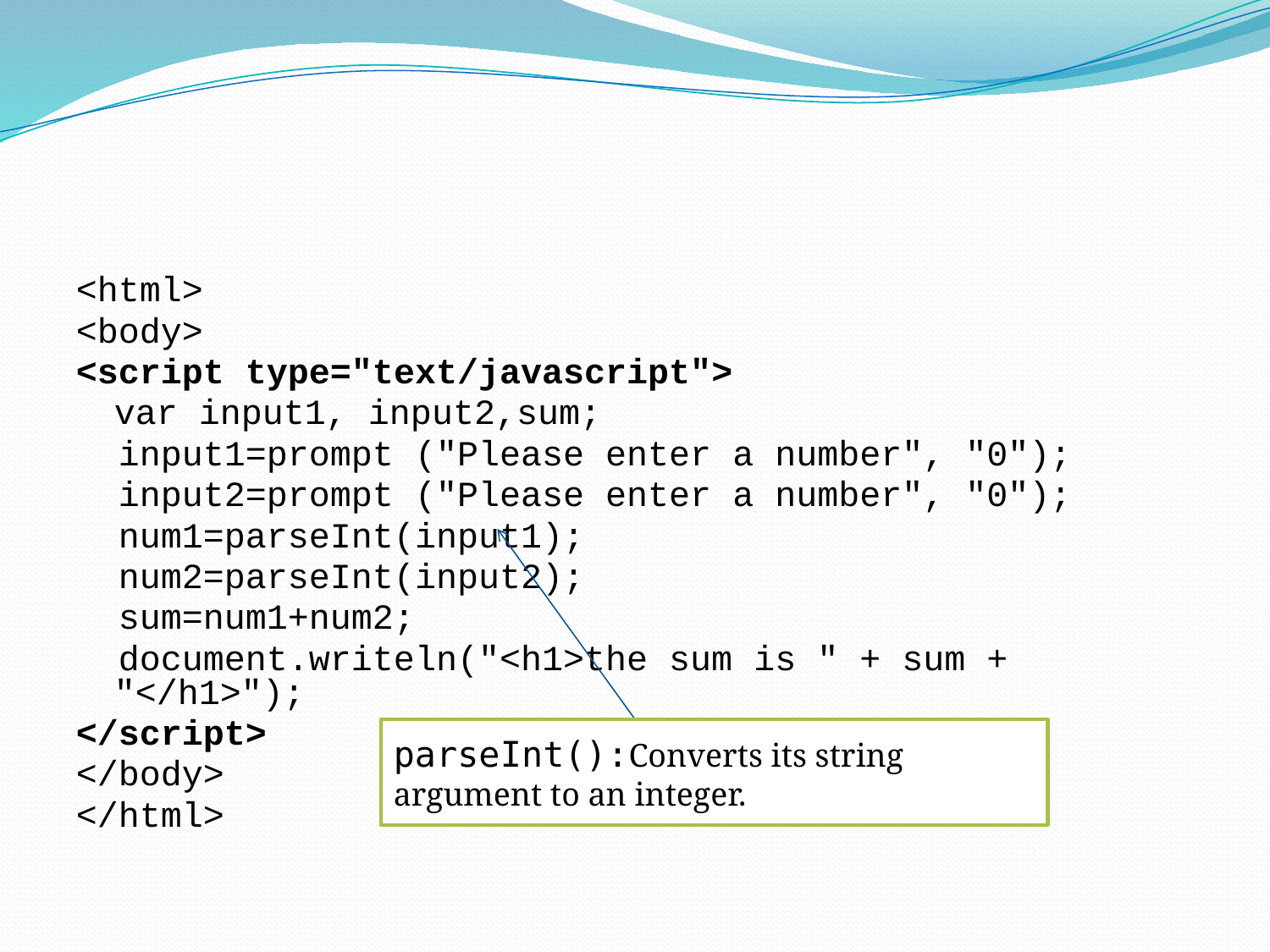

#
<html>
<body>
<script type="text/javascript">
	var input1, input2,sum;
  input1=prompt ("Please enter a number", "0");
  input2=prompt ("Please enter a number", "0");
  num1=parseInt(input1);
  num2=parseInt(input2);
  sum=num1+num2;
  document.writeln("<h1>the sum is " + sum + "</h1>");
</script>
</body>
</html>

parseInt():Converts its string argument to an integer.